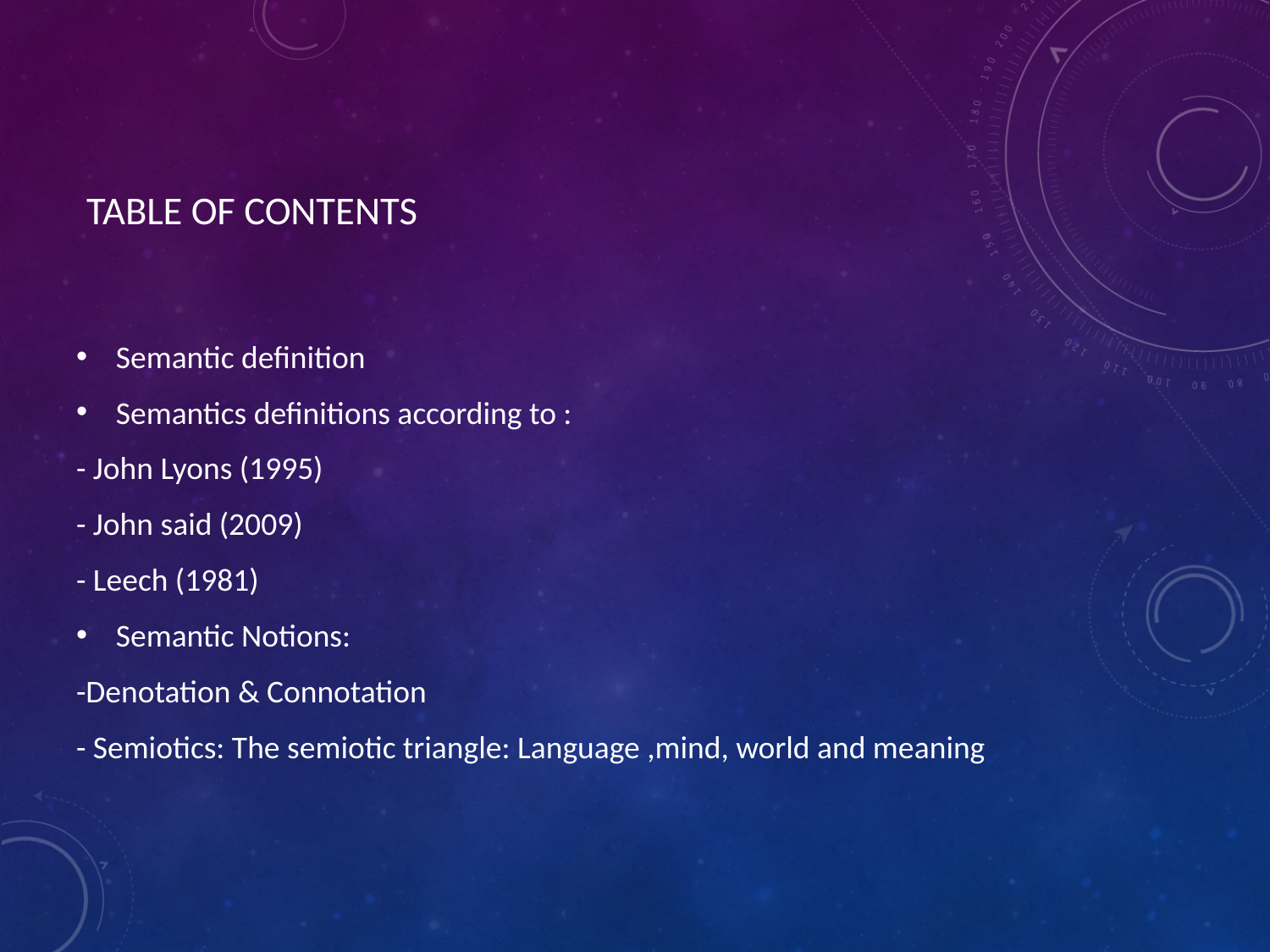

# Table of contents
Semantic definition
Semantics definitions according to :
- John Lyons (1995)
- John said (2009)
- Leech (1981)
Semantic Notions:
-Denotation & Connotation
- Semiotics: The semiotic triangle: Language ,mind, world and meaning